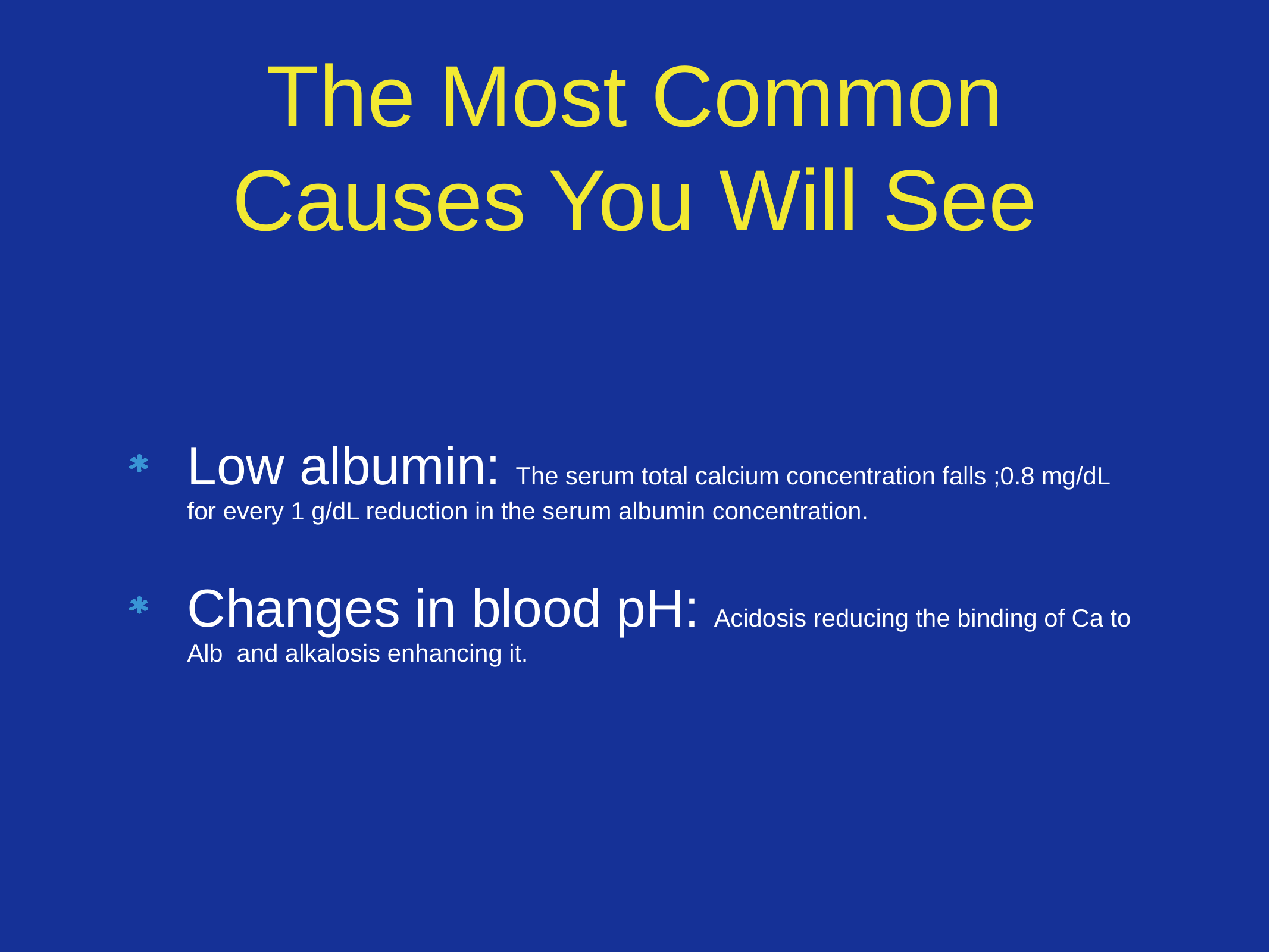

# The Most Common Causes You Will See
Low albumin: The serum total calcium concentration falls ;0.8 mg/dL for every 1 g/dL reduction in the serum albumin concentration.
Changes in blood pH: Acidosis reducing the binding of Ca to Alb  and alkalosis enhancing it.